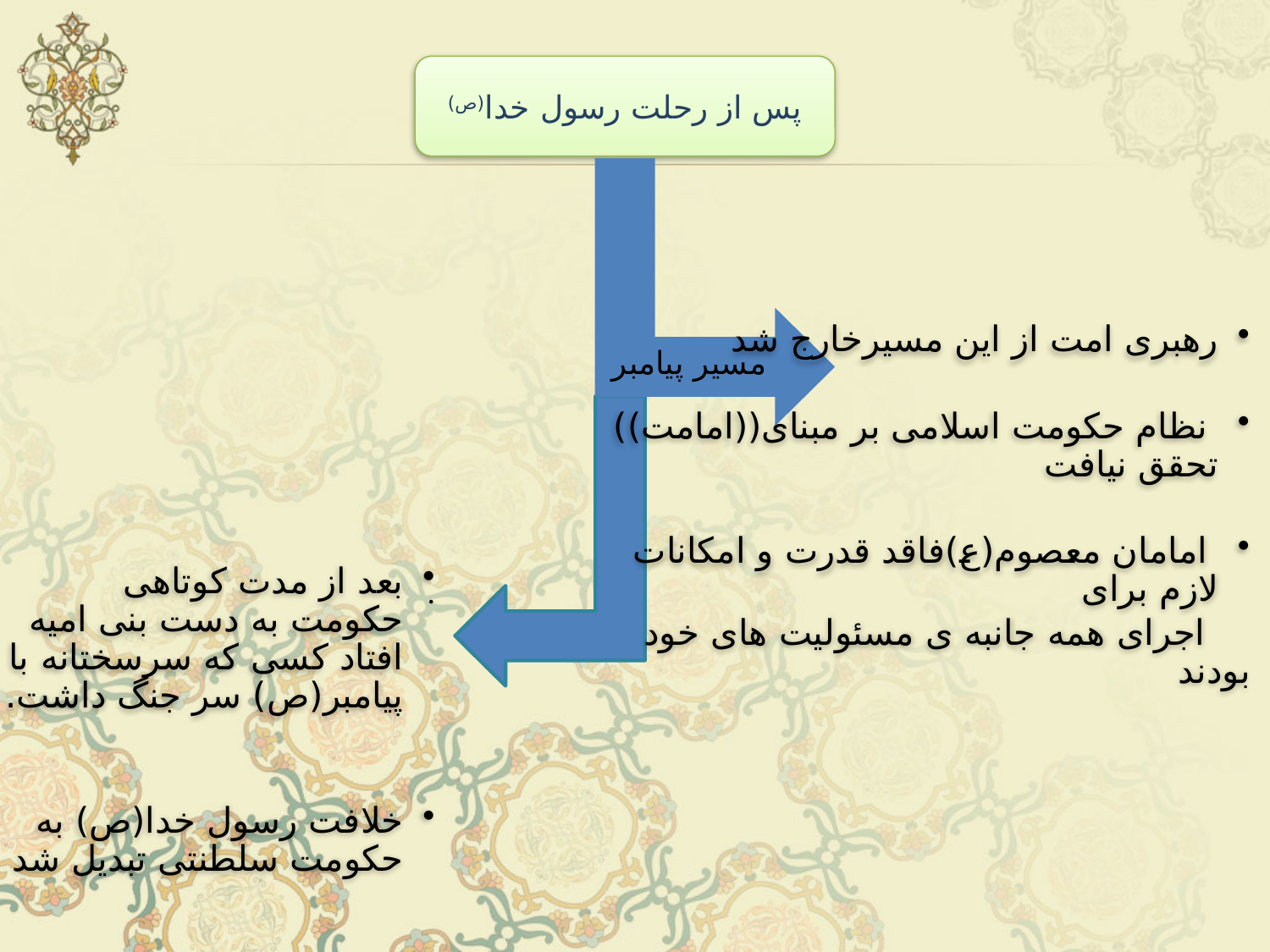

پس از رحلت رسول خدا(ص)

مسیر پیامبر

رهبری امت از این مسیرخارج شد

 نظام حکومت اسلامی بر مبنای((امامت))  تحقق نیافت

 امامان معصوم(ع)فاقد قدرت و امکانات لازم برای
    اجرای همه جانبه ی مسئولیت های خود بودند

بعد از مدت کوتاهی حکومت به دست بنی امیه افتاد کسی که سرسختانه با پیامبر(ص) سر جنگ داشت.

خلافت رسول خدا(ص) به حکومت سلطنتی تبدیل شد
.